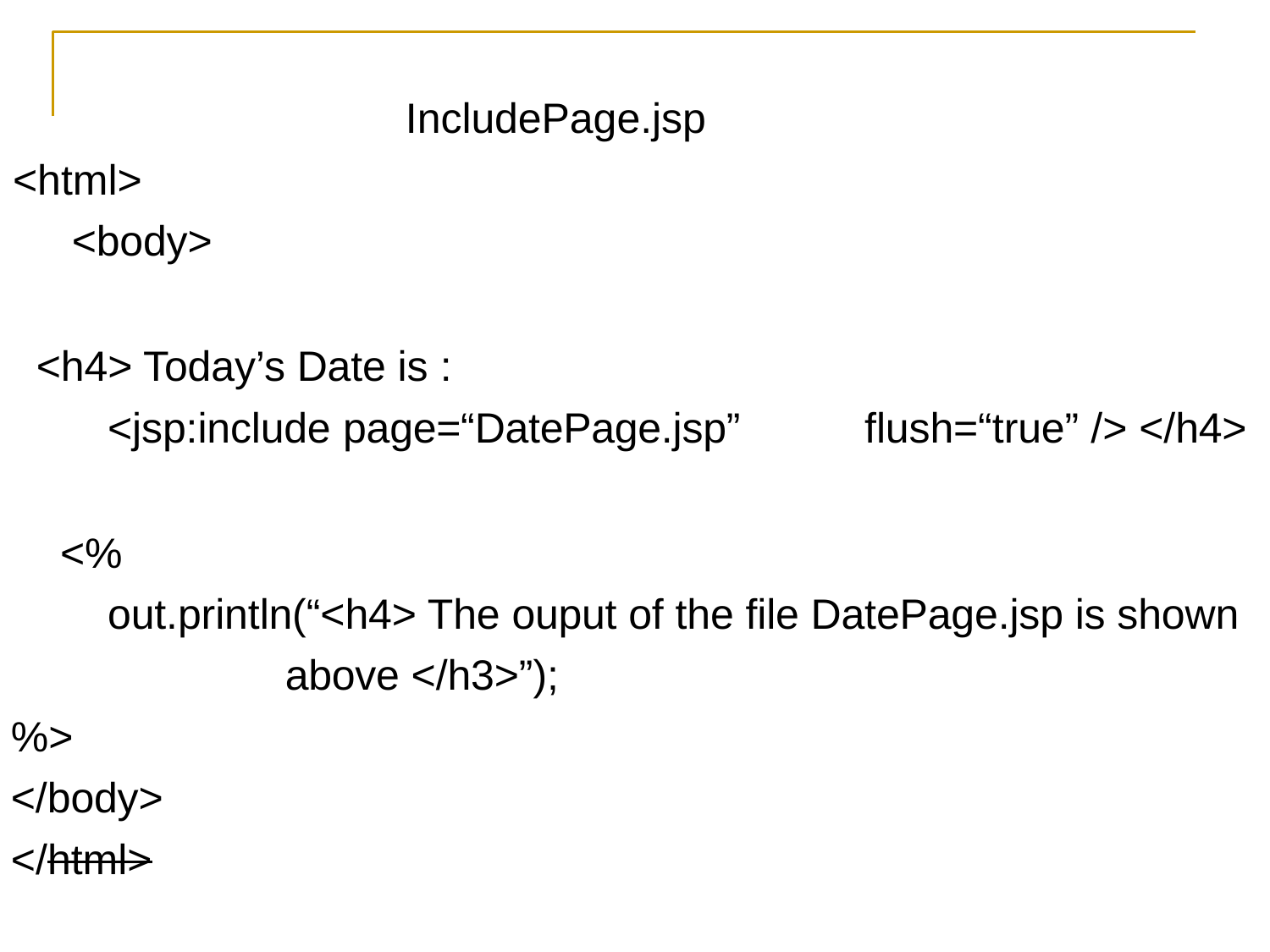

# IncludePage.jsp
<html>
<body>

<h4> Today’s Date is :
<jsp:include page=“DatePage.jsp”	flush=“true” /> </h4>

<%
out.println(“<h4> The ouput of the file DatePage.jsp is shown  above </h3>”);
%>
</body>
</html>